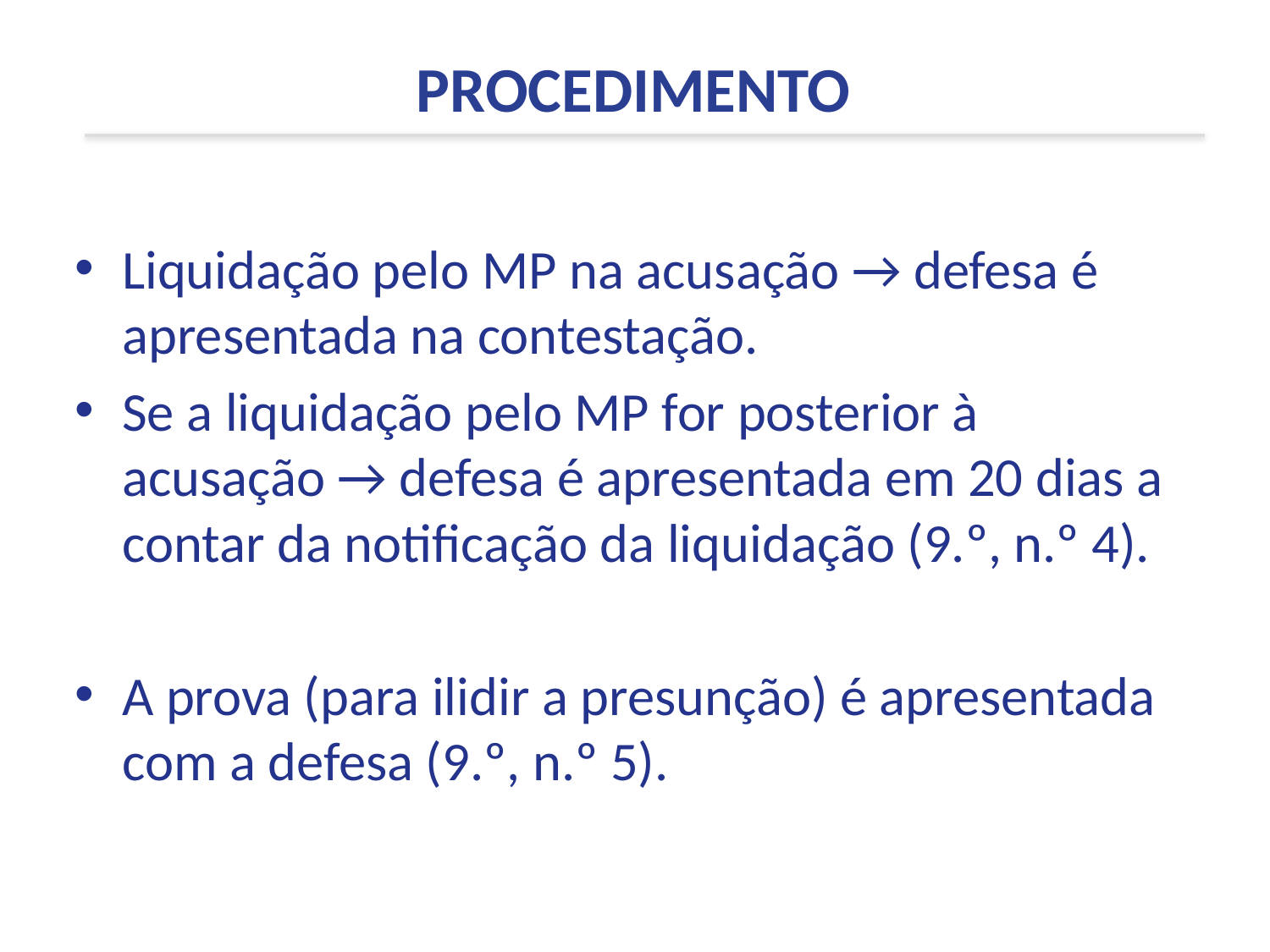

PROCEDIMENTO

Liquidação pelo MP na acusação → defesa é apresentada na contestação.
Se a liquidação pelo MP for posterior à acusação → defesa é apresentada em 20 dias a contar da notificação da liquidação (9.º, n.º 4).

A prova (para ilidir a presunção) é apresentada com a defesa (9.º, n.º 5).